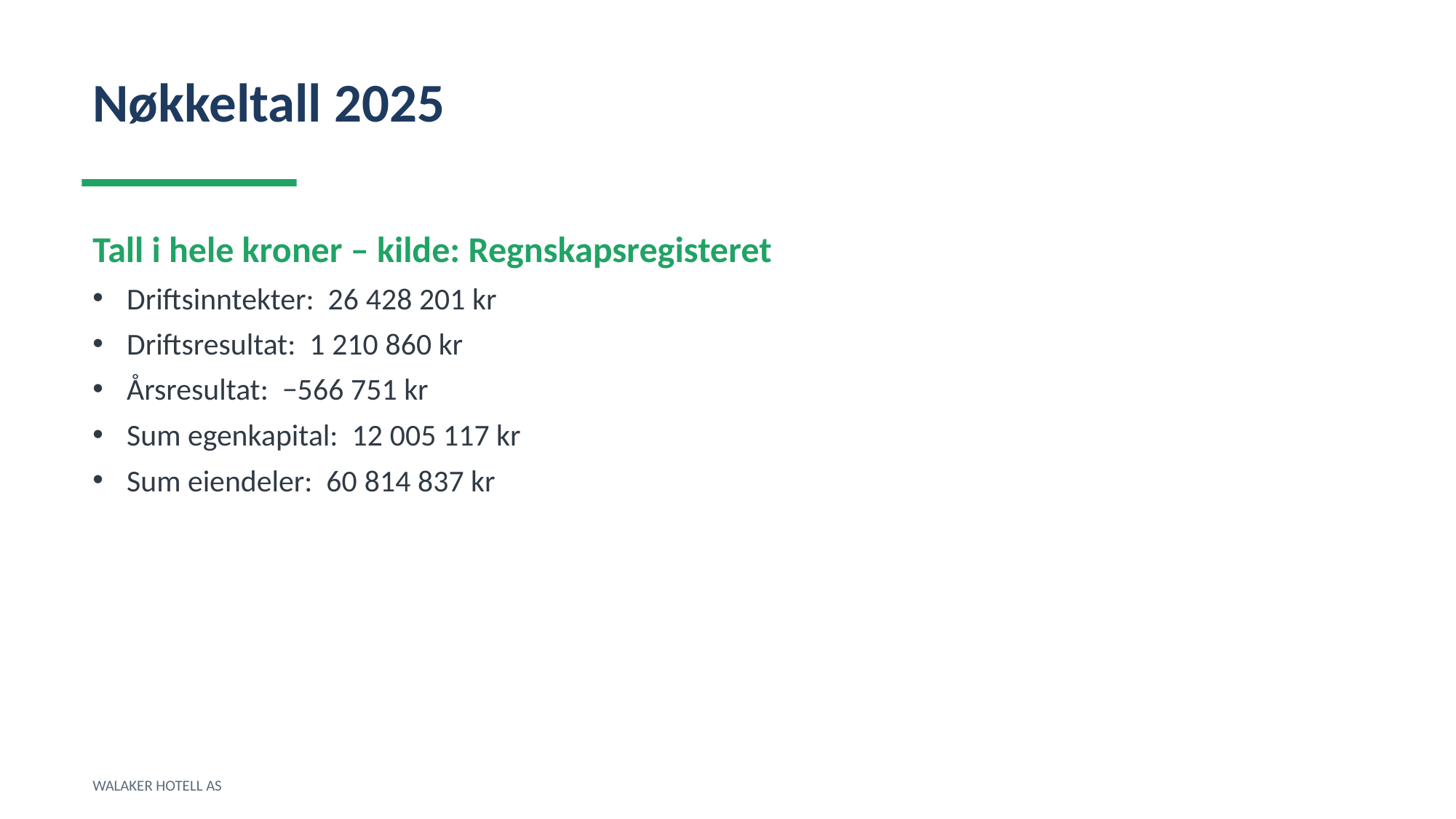

Nøkkeltall 2025

Tall i hele kroner – kilde: Regnskapsregisteret
Driftsinntekter:  26 428 201 kr
Driftsresultat:  1 210 860 kr
Årsresultat:  −566 751 kr
Sum egenkapital:  12 005 117 kr
Sum eiendeler:  60 814 837 kr
WALAKER HOTELL AS